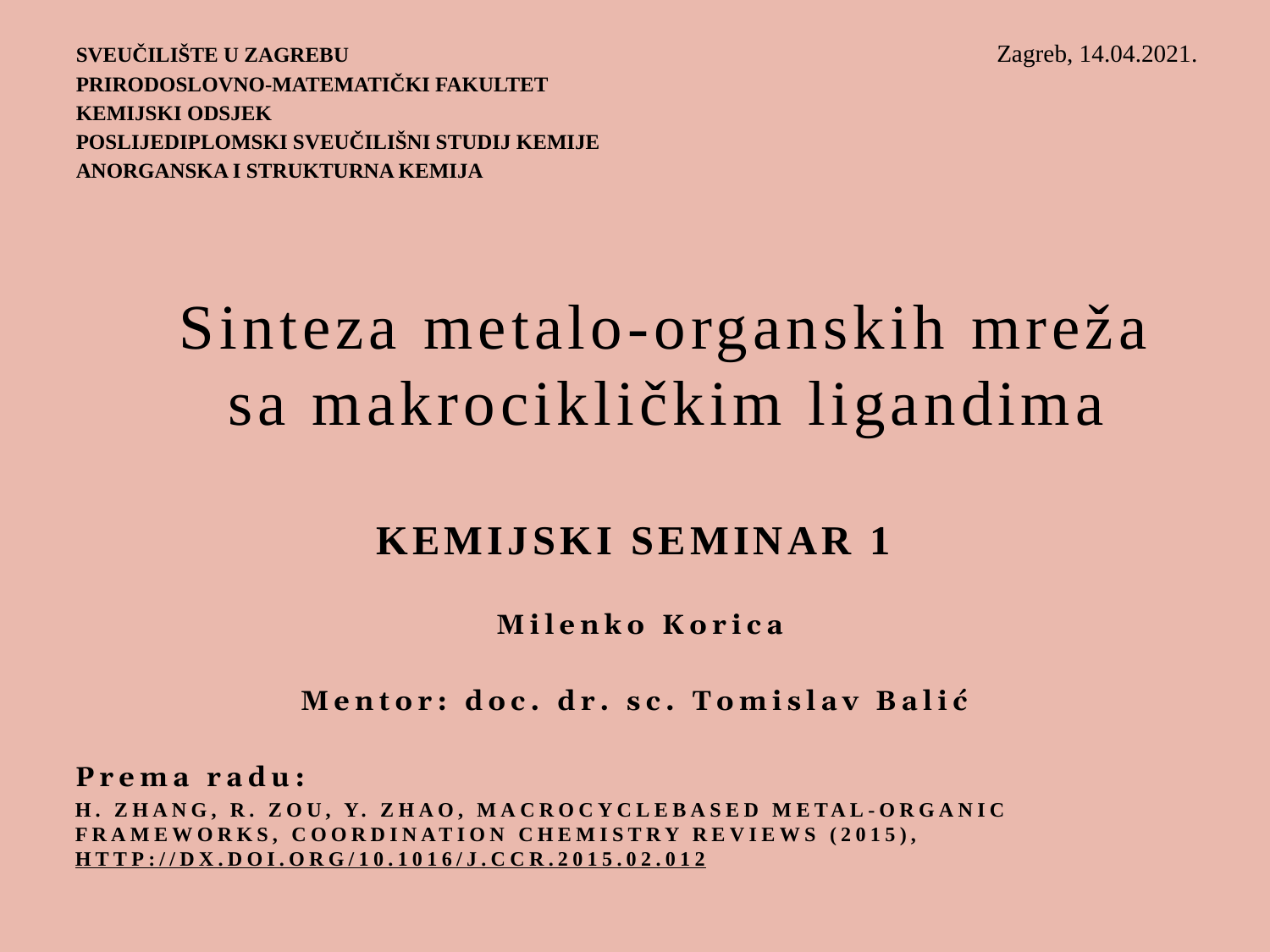

SVEUČILIŠTE U ZAGREBU
PRIRODOSLOVNO-MATEMATIČKI FAKULTET
KEMIJSKI ODSJEK
POSLIJEDIPLOMSKI SVEUČILIŠNI STUDIJ KEMIJE
ANORGANSKA I STRUKTURNA KEMIJA
Zagreb, 14.04.2021.
# Sinteza metalo-organskih mreža sa makrocikličkim ligandima
Kemijski seminar 1

 Milenko Korica

Mentor: doc. dr. sc. Tomislav Balić

Prema radu:
H. Zhang, R. Zou, Y. Zhao, MacrocycleBased Metal-Organic Frameworks, Coordination Chemistry Reviews (2015), http://dx.doi.org/10.1016/j.ccr.2015.02.012